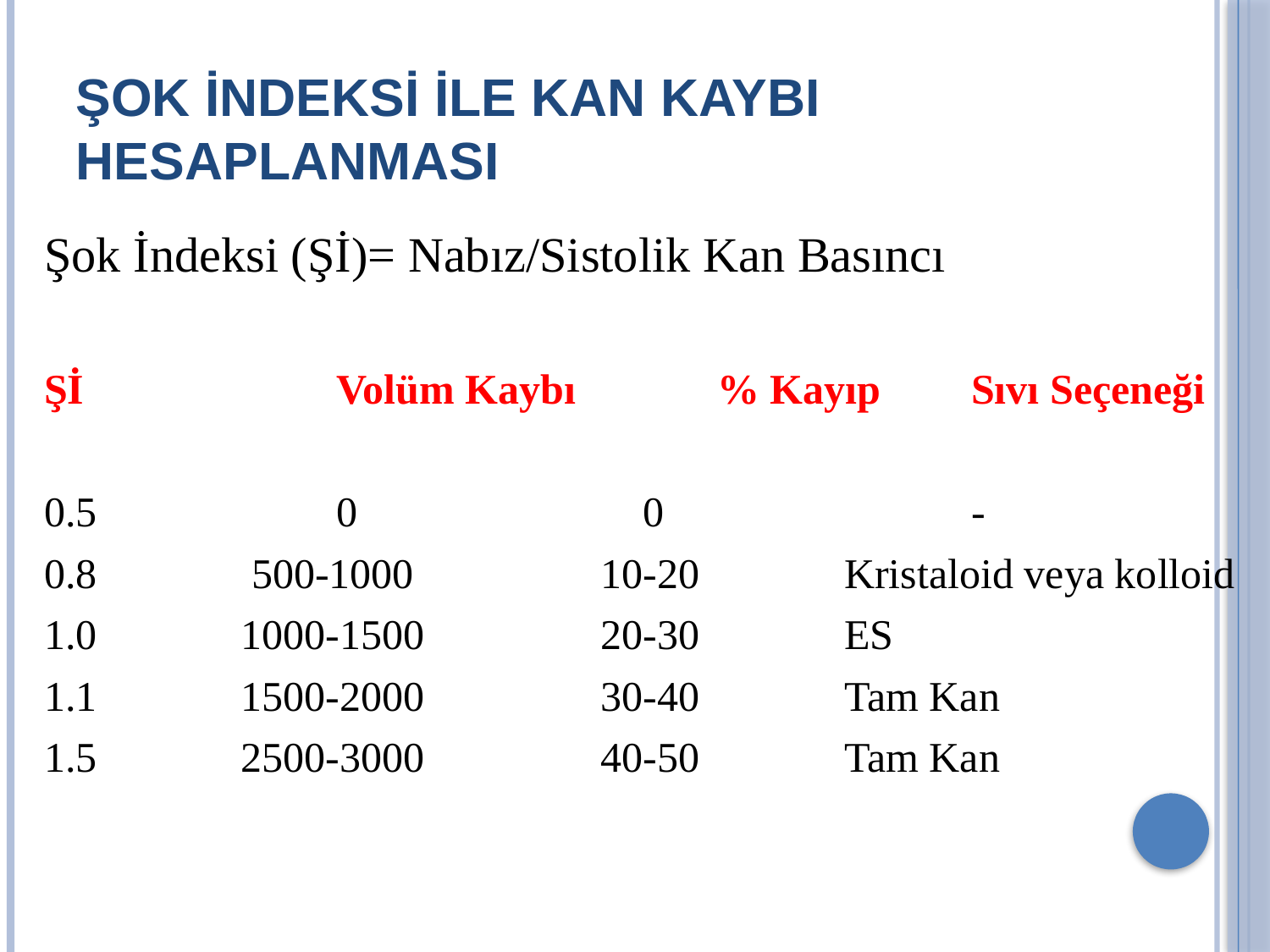

# ŞOK İNDEKSİ İLE KAN KAYBI HESAPLANMASI
Şok İndeksi (Şİ)= Nabız/Sistolik Kan Basıncı

Şİ		Volüm Kaybı		% Kayıp	Sıvı Seçeneği

0.5		0		     0			-
0.8	    500-1000		 10-20		Kristaloid veya kolloid
1.0	   1000-1500		 20-30		ES
1.1	   1500-2000		 30-40		Tam Kan
1.5	   2500-3000		 40-50		Tam Kan